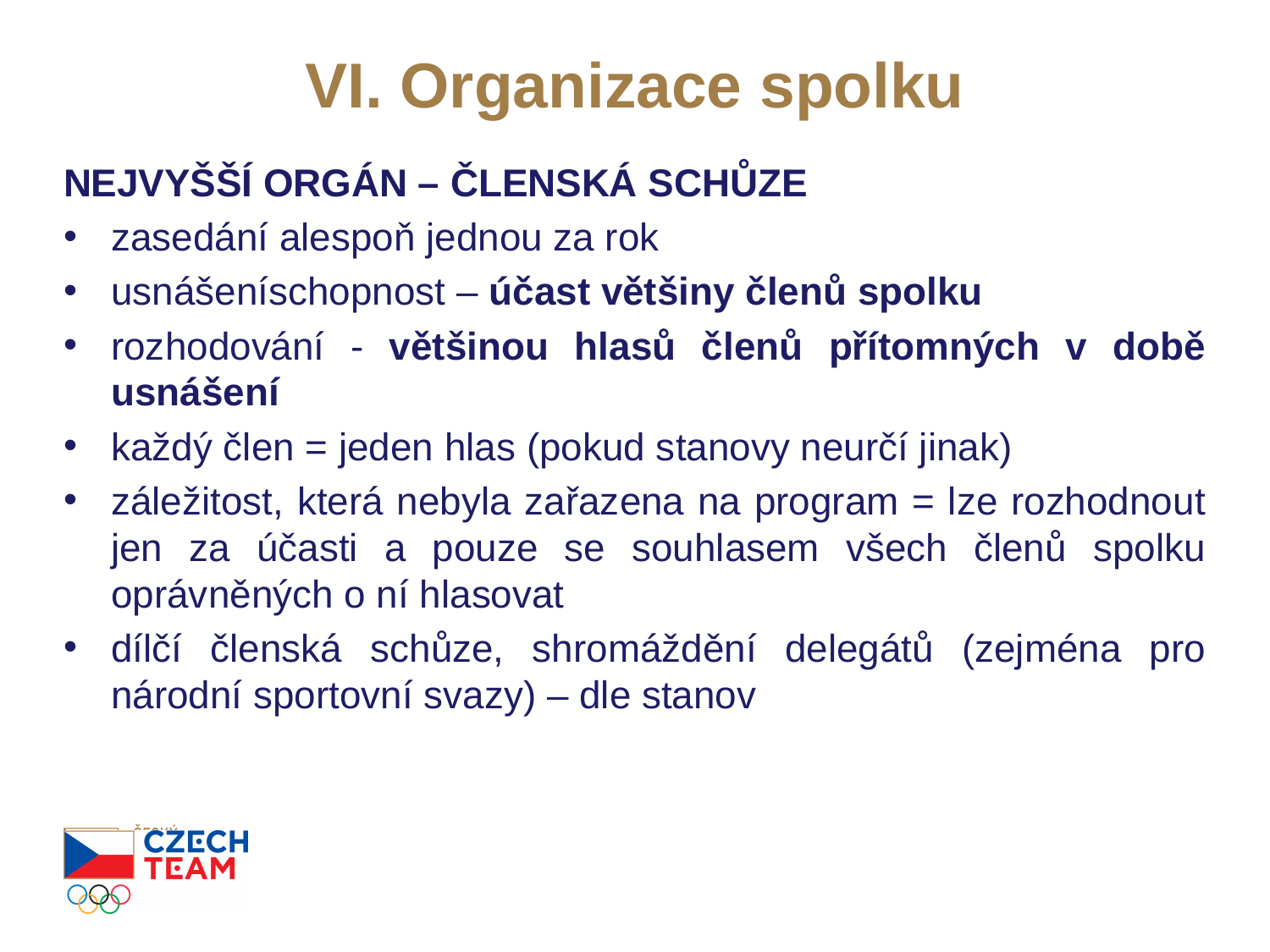

# VI. Organizace spolku
NEJVYŠŠÍ ORGÁN – ČLENSKÁ SCHŮZE
zasedání alespoň jednou za rok
usnášeníschopnost – účast většiny členů spolku
rozhodování - většinou hlasů členů přítomných v době usnášení
každý člen = jeden hlas (pokud stanovy neurčí jinak)
záležitost, která nebyla zařazena na program = lze rozhodnout jen za účasti a pouze se souhlasem všech členů spolku oprávněných o ní hlasovat
dílčí členská schůze, shromáždění delegátů (zejména pro národní sportovní svazy) – dle stanov